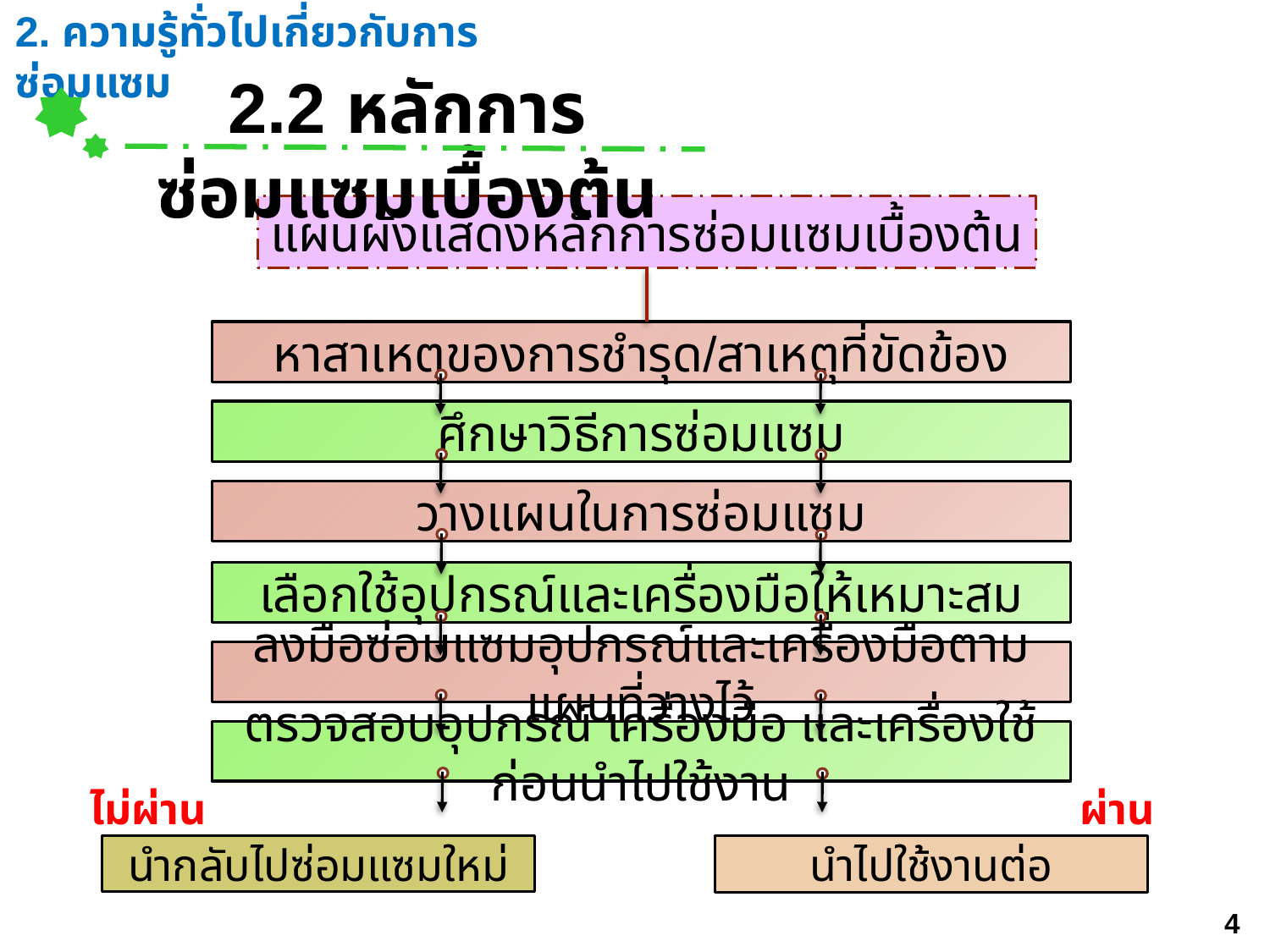

2. ความรู้ทั่วไปเกี่ยวกับการซ่อมแซม
2.2 หลักการซ่อมแซมเบื้องต้น

แผนผังแสดงหลักการซ่อมแซมเบื้องต้น
หาสาเหตุของการชำรุด/สาเหตุที่ขัดข้อง

ศึกษาวิธีการซ่อมแซม

วางแผนในการซ่อมแซม

เลือกใช้อุปกรณ์และเครื่องมือให้เหมาะสม

ลงมือซ่อมแซมอุปกรณ์และเครื่องมือตามแผนที่วางไว้

ตรวจสอบอุปกรณ์ เครื่องมือ และเครื่องใช้ก่อนนำไปใช้งาน

ไม่ผ่าน
ผ่าน
นำกลับไปซ่อมแซมใหม่
นำไปใช้งานต่อ
4